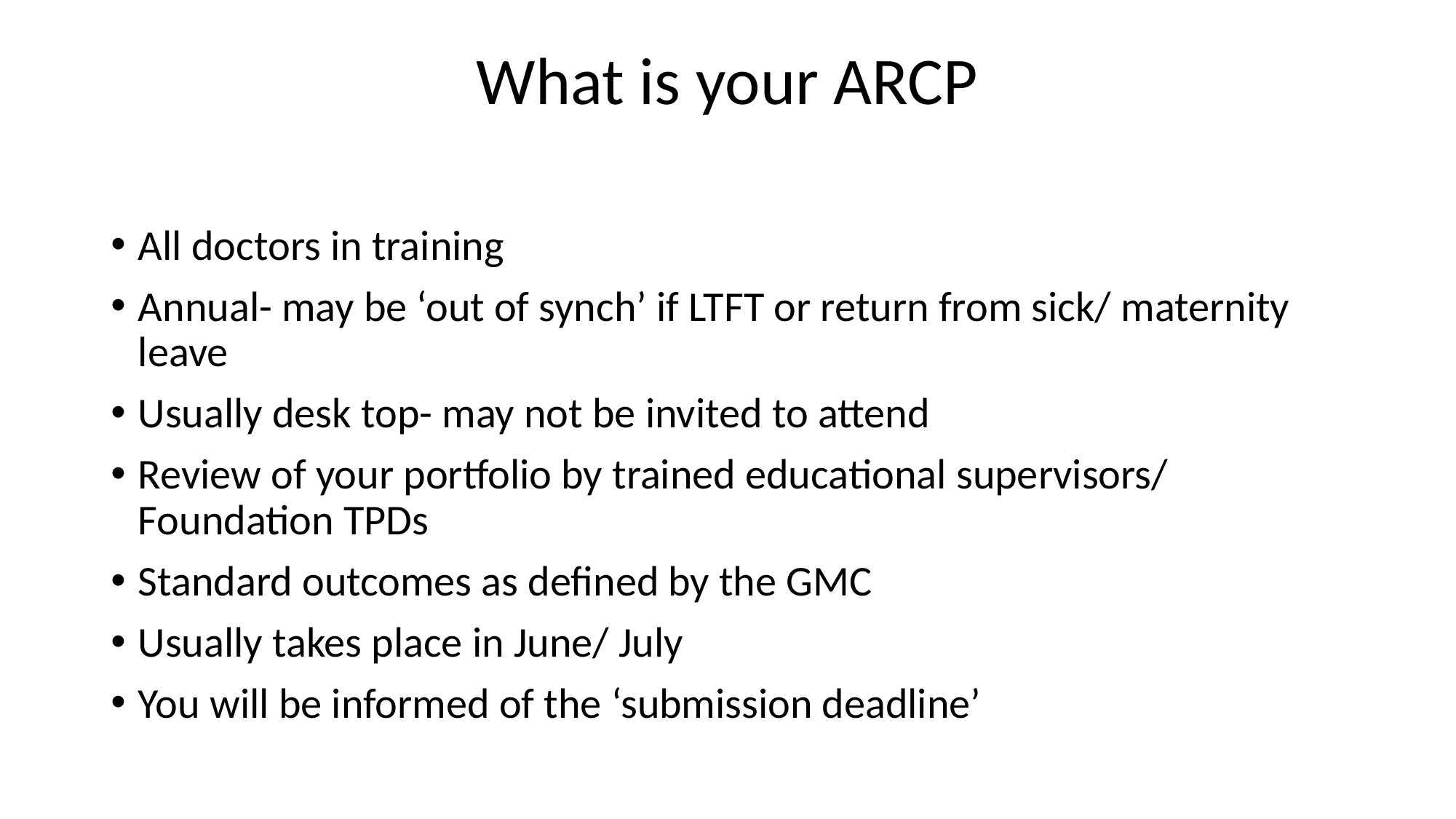

# What is your ARCP
All doctors in training
Annual- may be ‘out of synch’ if LTFT or return from sick/ maternity leave
Usually desk top- may not be invited to attend
Review of your portfolio by trained educational supervisors/ Foundation TPDs
Standard outcomes as defined by the GMC
Usually takes place in June/ July
You will be informed of the ‘submission deadline’